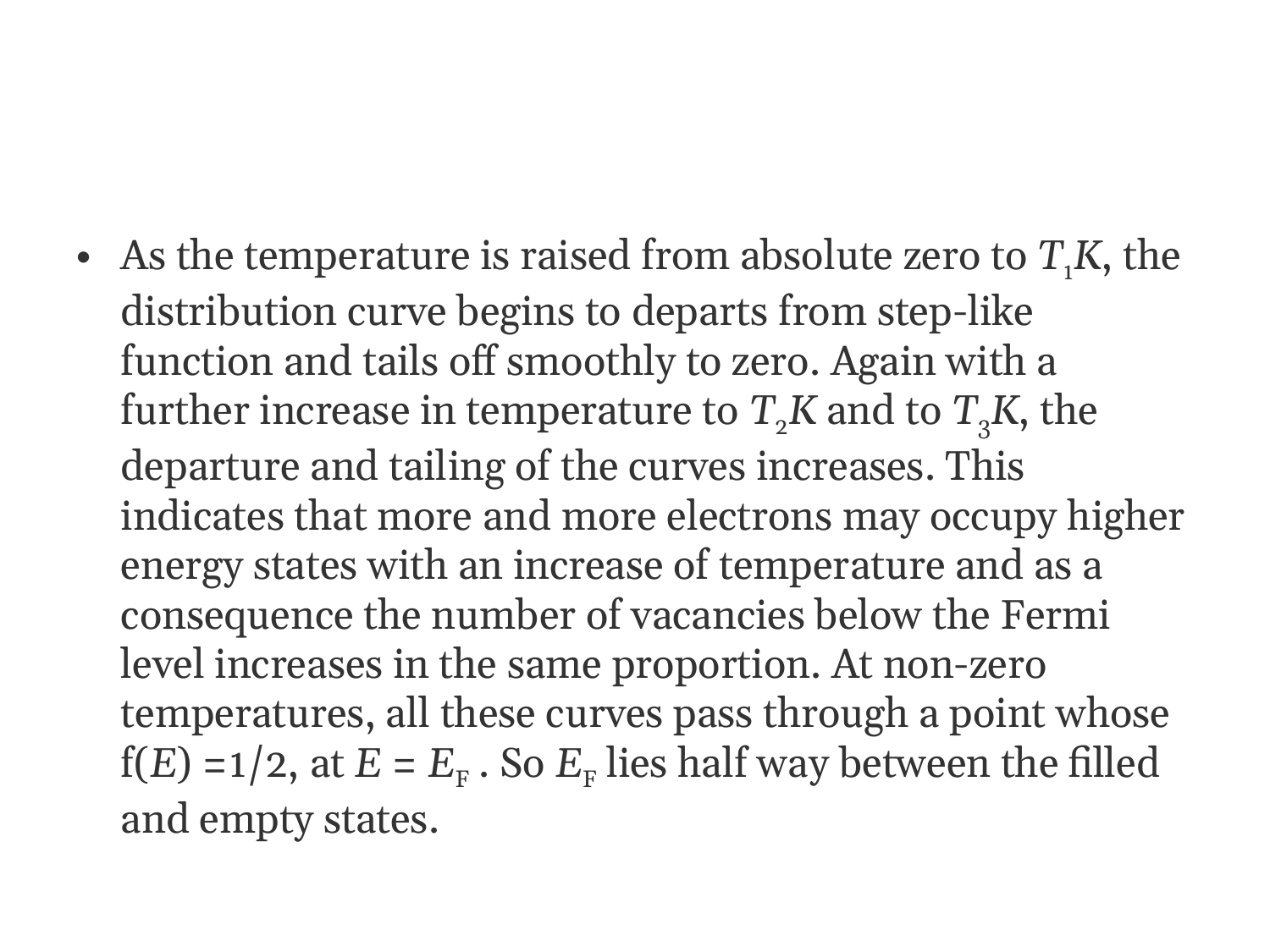

As the temperature is raised from absolute zero to T1K, the distribution curve begins to departs from step-like function and tails off smoothly to zero. Again with a further increase in temperature to T2K and to T3K, the departure and tailing of the curves increases. This indicates that more and more electrons may occupy higher energy states with an increase of temperature and as a consequence the number of vacancies below the Fermi level increases in the same proportion. At non-zero temperatures, all these curves pass through a point whose f(E) =1/2, at E = EF . So EF lies half way between the filled and empty states.